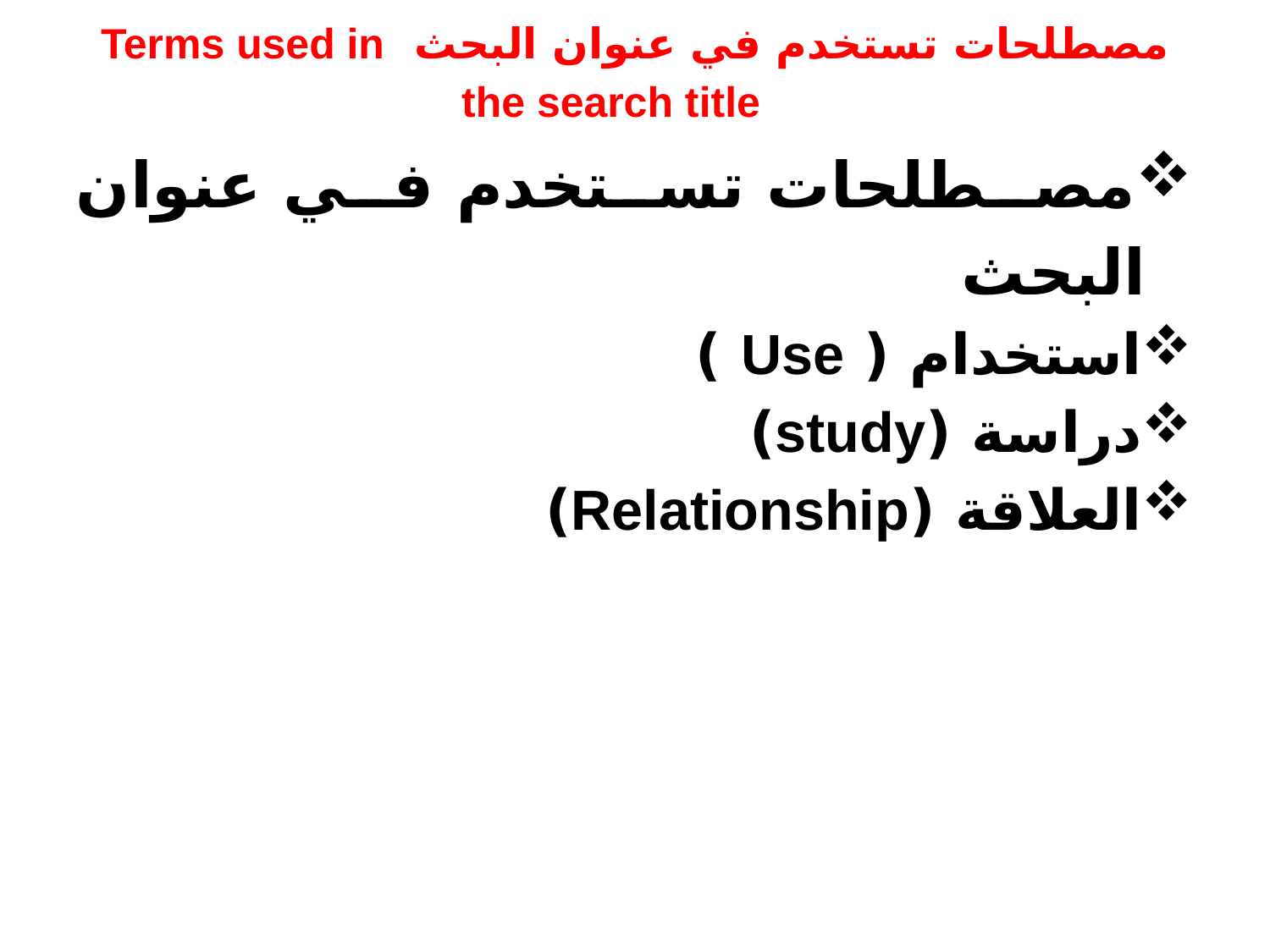

# مصطلحات تستخدم في عنوان البحث  Terms used in the search title
مصطلحات تستخدم في عنوان البحث
استخدام ( Use )
دراسة (study)
العلاقة (Relationship)